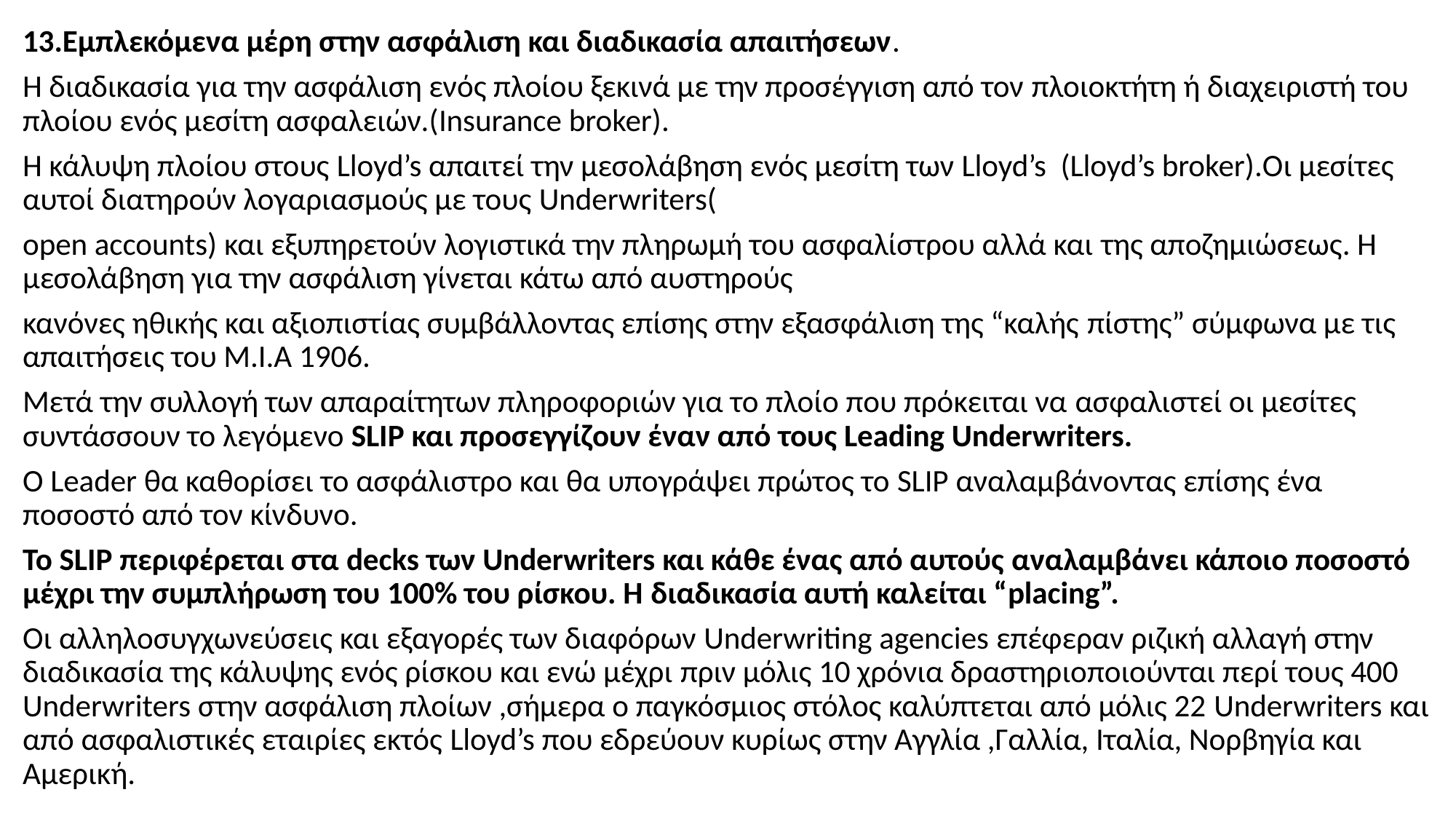

13.Εμπλεκόμενα μέρη στην ασφάλιση και διαδικασία απαιτήσεων.
Η διαδικασία για την ασφάλιση ενός πλοίου ξεκινά με την προσέγγιση από τον πλοιοκτήτη ή διαχειριστή του πλοίου ενός μεσίτη ασφαλειών.(Insurance broker).
Η κάλυψη πλοίου στους Lloyd’s απαιτεί την μεσολάβηση ενός μεσίτη των Lloyd’s  (Lloyd’s broker).Οι μεσίτες αυτοί διατηρούν λογαριασμούς με τους Underwriters(
open accounts) και εξυπηρετούν λογιστικά την πληρωμή του ασφαλίστρου αλλά και της αποζημιώσεως. Η μεσολάβηση για την ασφάλιση γίνεται κάτω από αυστηρούς
κανόνες ηθικής και αξιοπιστίας συμβάλλοντας επίσης στην εξασφάλιση της “καλής πίστης” σύμφωνα με τις απαιτήσεις του Μ.Ι.Α 1906.
Μετά την συλλογή των απαραίτητων πληροφοριών για το πλοίο που πρόκειται να ασφαλιστεί οι μεσίτες συντάσσουν το λεγόμενο SLIP και προσεγγίζουν έναν από τους Leading Underwriters.
Ο Leader θα καθορίσει το ασφάλιστρο και θα υπογράψει πρώτος το SLIP αναλαμβάνοντας επίσης ένα ποσοστό από τον κίνδυνο.
Το SLIP περιφέρεται στα decks των Underwriters και κάθε ένας από αυτούς αναλαμβάνει κάποιο ποσοστό μέχρι την συμπλήρωση του 100% του ρίσκου. Η διαδικασία αυτή καλείται “placing”.
Οι αλληλοσυγχωνεύσεις και εξαγορές των διαφόρων Underwriting agencies επέφεραν ριζική αλλαγή στην διαδικασία της κάλυψης ενός ρίσκου και ενώ μέχρι πριν μόλις 10 χρόνια δραστηριοποιούνται περί τους 400 Underwriters στην ασφάλιση πλοίων ,σήμερα ο παγκόσμιος στόλος καλύπτεται από μόλις 22 Underwriters και από ασφαλιστικές εταιρίες εκτός Lloyd’s που εδρεύουν κυρίως στην Αγγλία ,Γαλλία, Ιταλία, Νορβηγία και Αμερική.